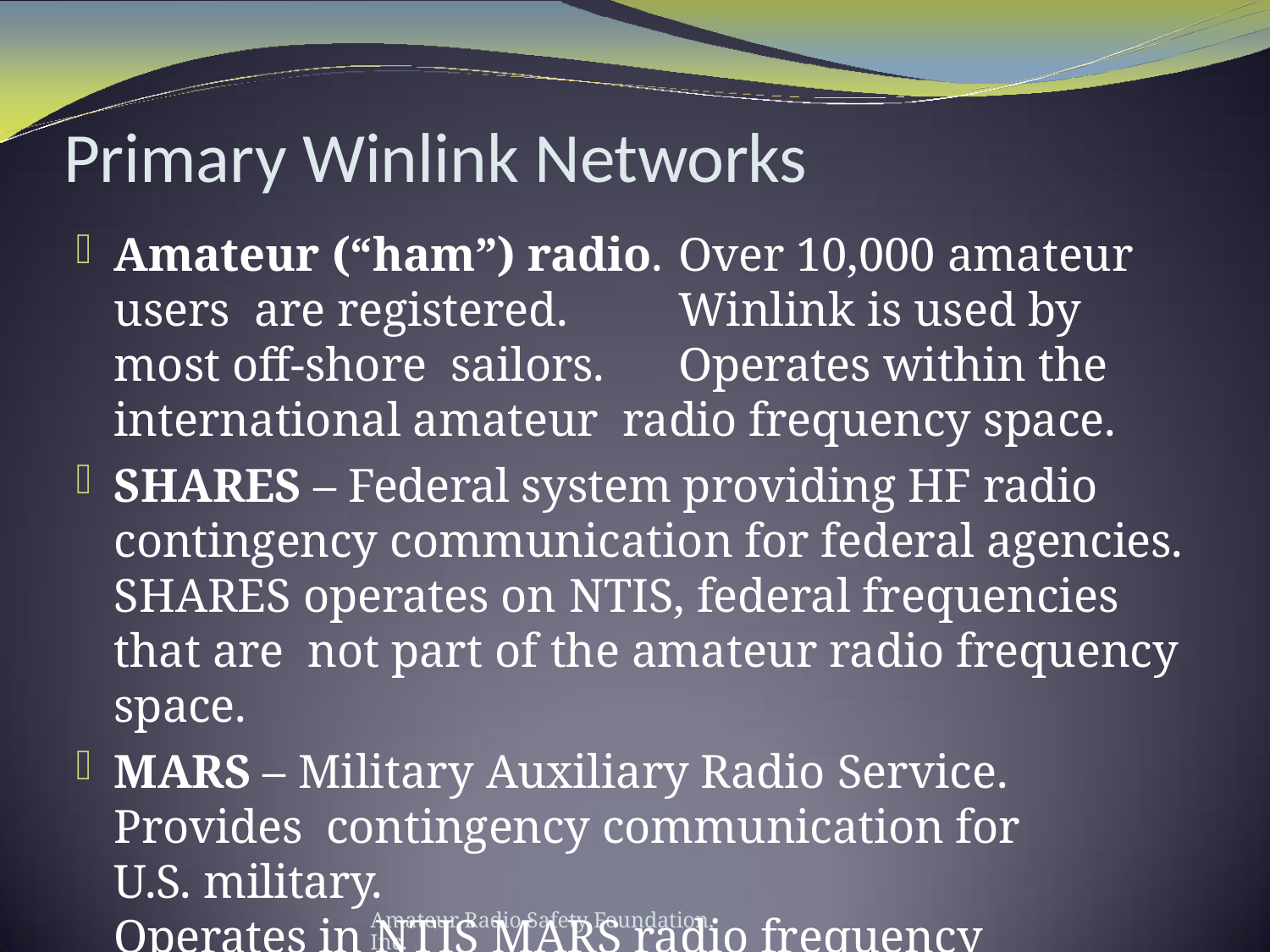

# Primary Winlink Networks
Amateur (“ham”) radio.	Over 10,000 amateur users  are registered.	Winlink is used by most off-shore  sailors.	Operates within the international amateur  radio frequency space.
SHARES – Federal system providing HF radio  contingency communication for federal agencies.  SHARES operates on NTIS, federal frequencies that are  not part of the amateur radio frequency space.
MARS – Military Auxiliary Radio Service. Provides  contingency communication for U.S. military.
Operates in NTIS MARS radio frequency space.
Amateur Radio Safety Foundation, Inc.